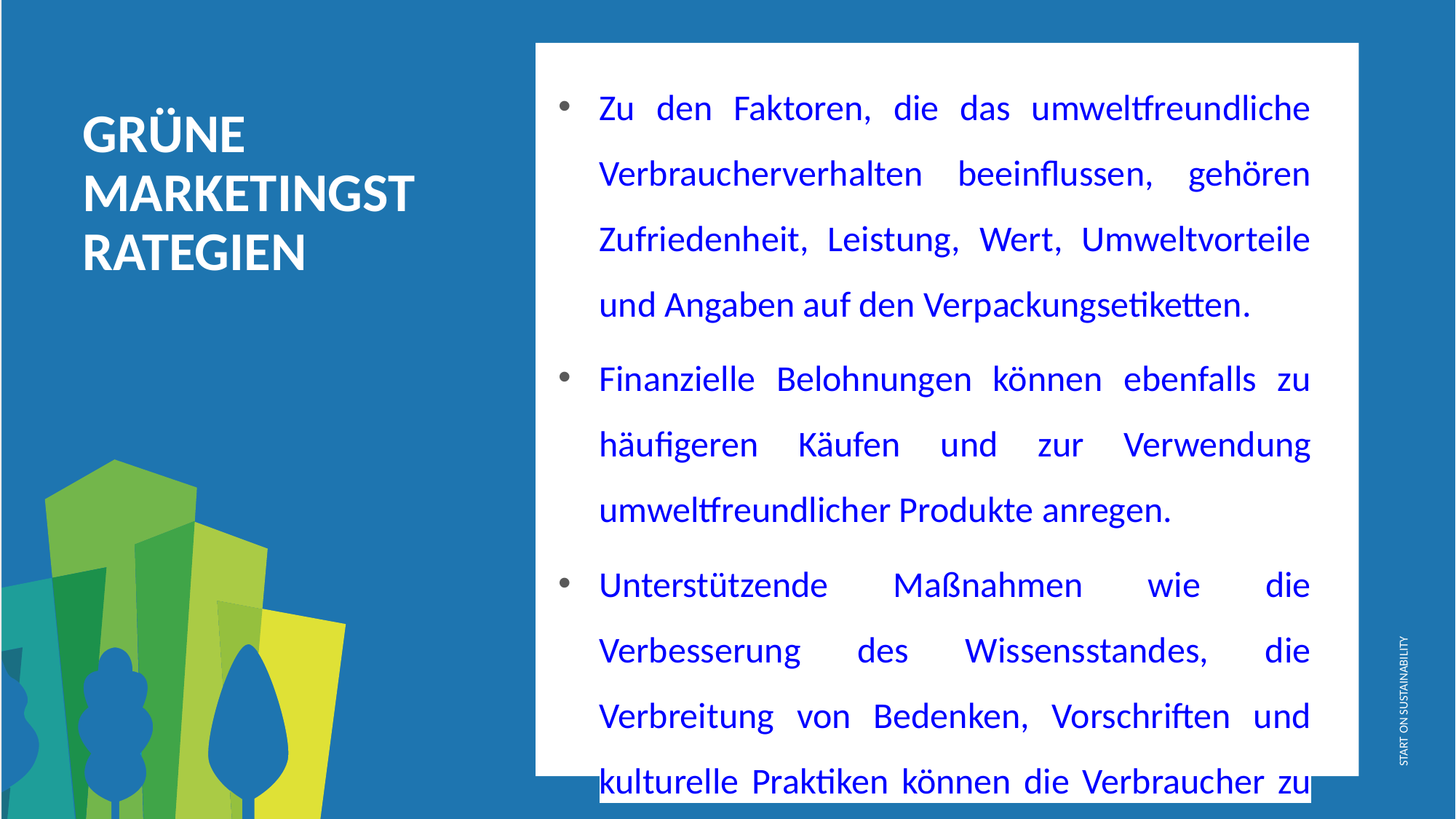

Zu den Faktoren, die das umweltfreundliche Verbraucherverhalten beeinflussen, gehören Zufriedenheit, Leistung, Wert, Umweltvorteile und Angaben auf den Verpackungsetiketten.
Finanzielle Belohnungen können ebenfalls zu häufigeren Käufen und zur Verwendung umweltfreundlicher Produkte anregen.
Unterstützende Maßnahmen wie die Verbesserung des Wissensstandes, die Verbreitung von Bedenken, Vorschriften und kulturelle Praktiken können die Verbraucher zu einem gesunden Verhalten nach dem Kauf bewegen.
GRÜNE MARKETINGSTRATEGIEN